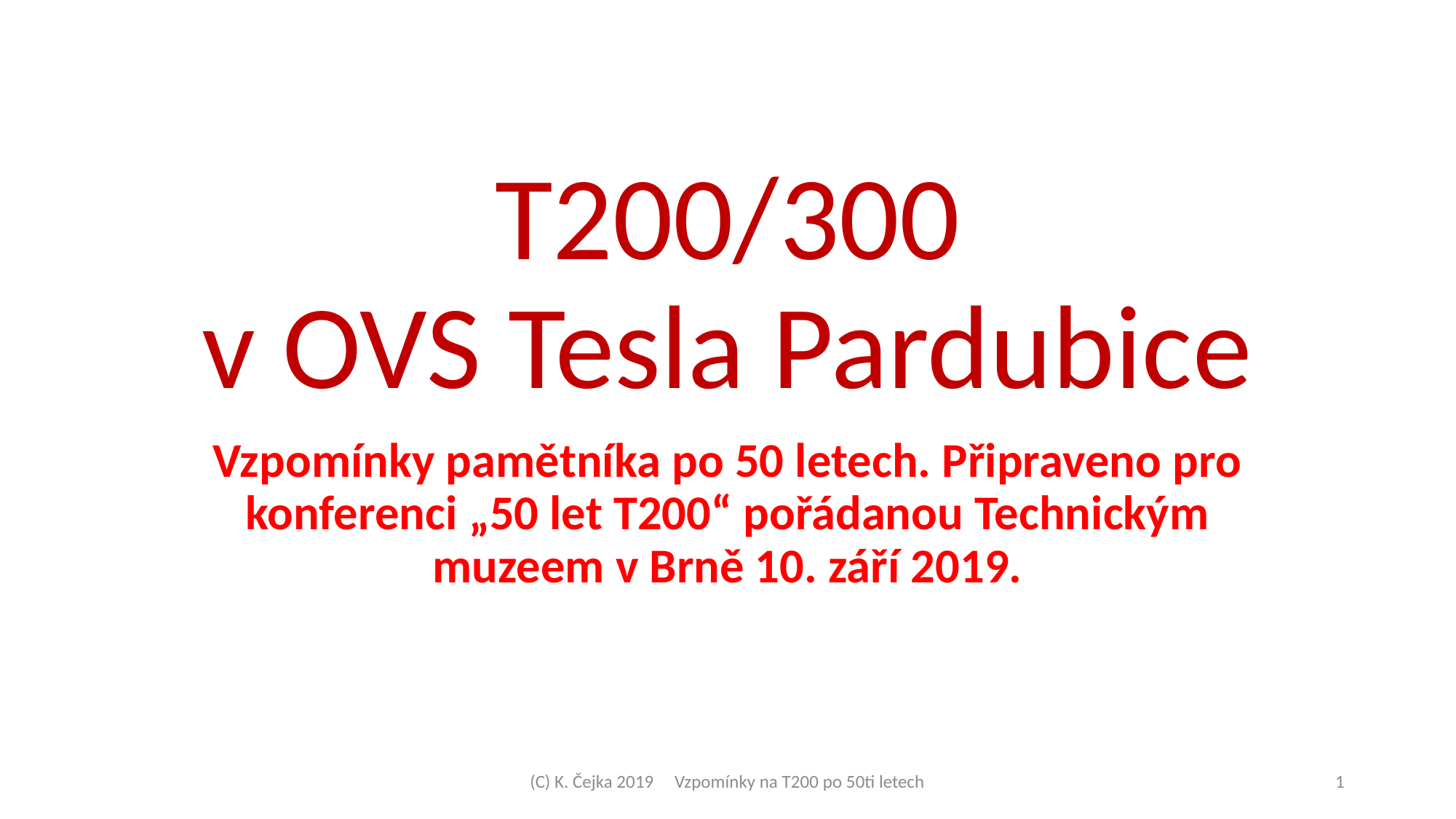

T200/300
v OVS Tesla Pardubice
Vzpomínky pamětníka po 50 letech. Připraveno pro konferenci „50 let T200“ pořádanou Technickým muzeem v Brně 10. září 2019.
(C) K. Čejka 2019     Vzpomínky na T200 po 50ti letech
1